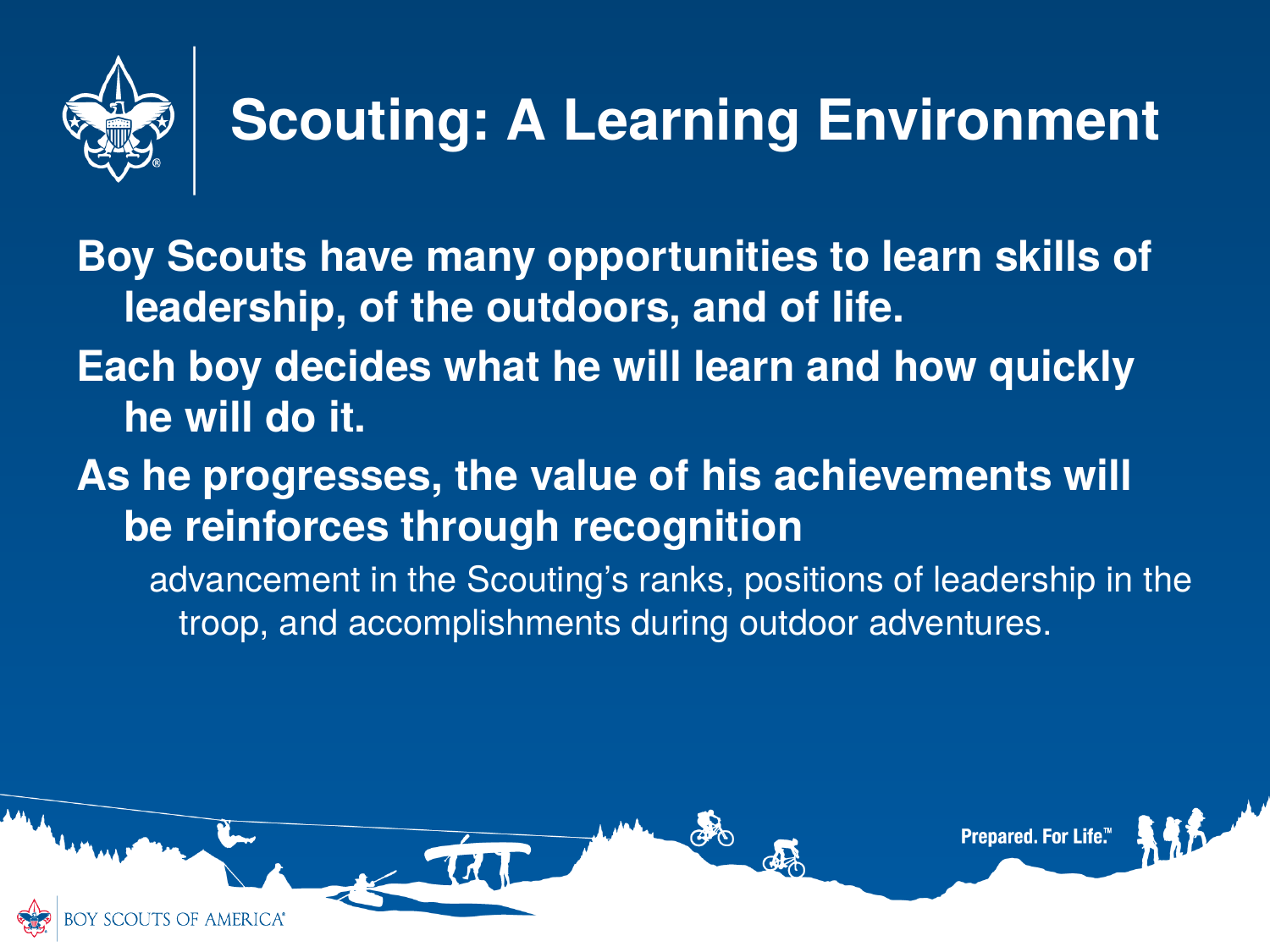

Scouting: A Learning Environment
Boy Scouts have many opportunities to learn skills of leadership, of the outdoors, and of life.
Each boy decides what he will learn and how quickly he will do it.
As he progresses, the value of his achievements will be reinforces through recognition
 advancement in the Scouting’s ranks, positions of leadership in the troop, and accomplishments during outdoor adventures.